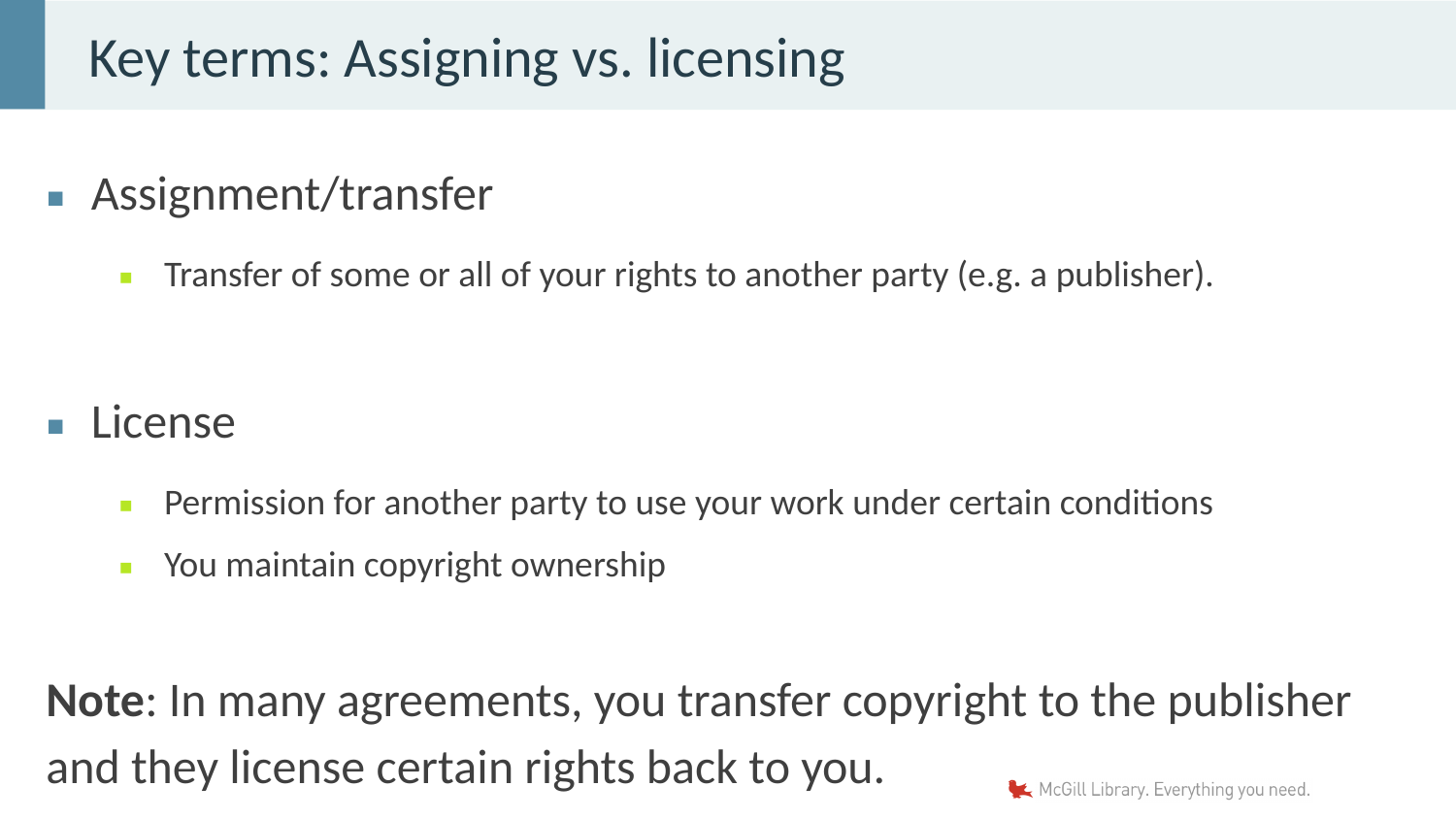

# Key terms: Assigning vs. licensing
Assignment/transfer
Transfer of some or all of your rights to another party (e.g. a publisher).

License
Permission for another party to use your work under certain conditions
You maintain copyright ownership
Note: In many agreements, you transfer copyright to the publisher and they license certain rights back to you.